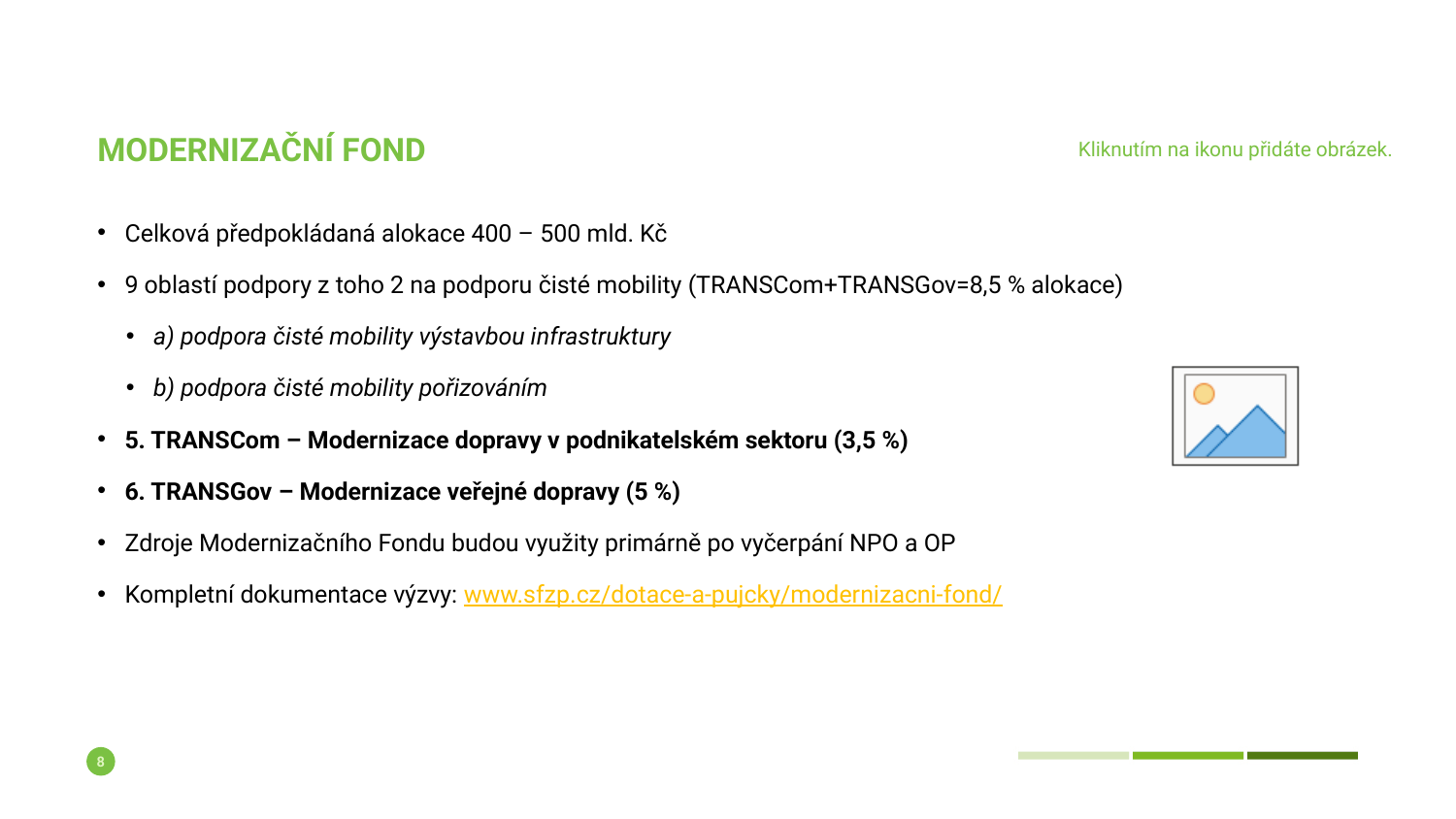

# Modernizační fond
Celková předpokládaná alokace 400 – 500 mld. Kč
9 oblastí podpory z toho 2 na podporu čisté mobility (TRANSCom+TRANSGov=8,5 % alokace)
a) podpora čisté mobility výstavbou infrastruktury
b) podpora čisté mobility pořizováním
5. TRANSCom – Modernizace dopravy v podnikatelském sektoru (3,5 %)
6. TRANSGov – Modernizace veřejné dopravy (5 %)
Zdroje Modernizačního Fondu budou využity primárně po vyčerpání NPO a OP
Kompletní dokumentace výzvy: www.sfzp.cz/dotace-a-pujcky/modernizacni-fond/